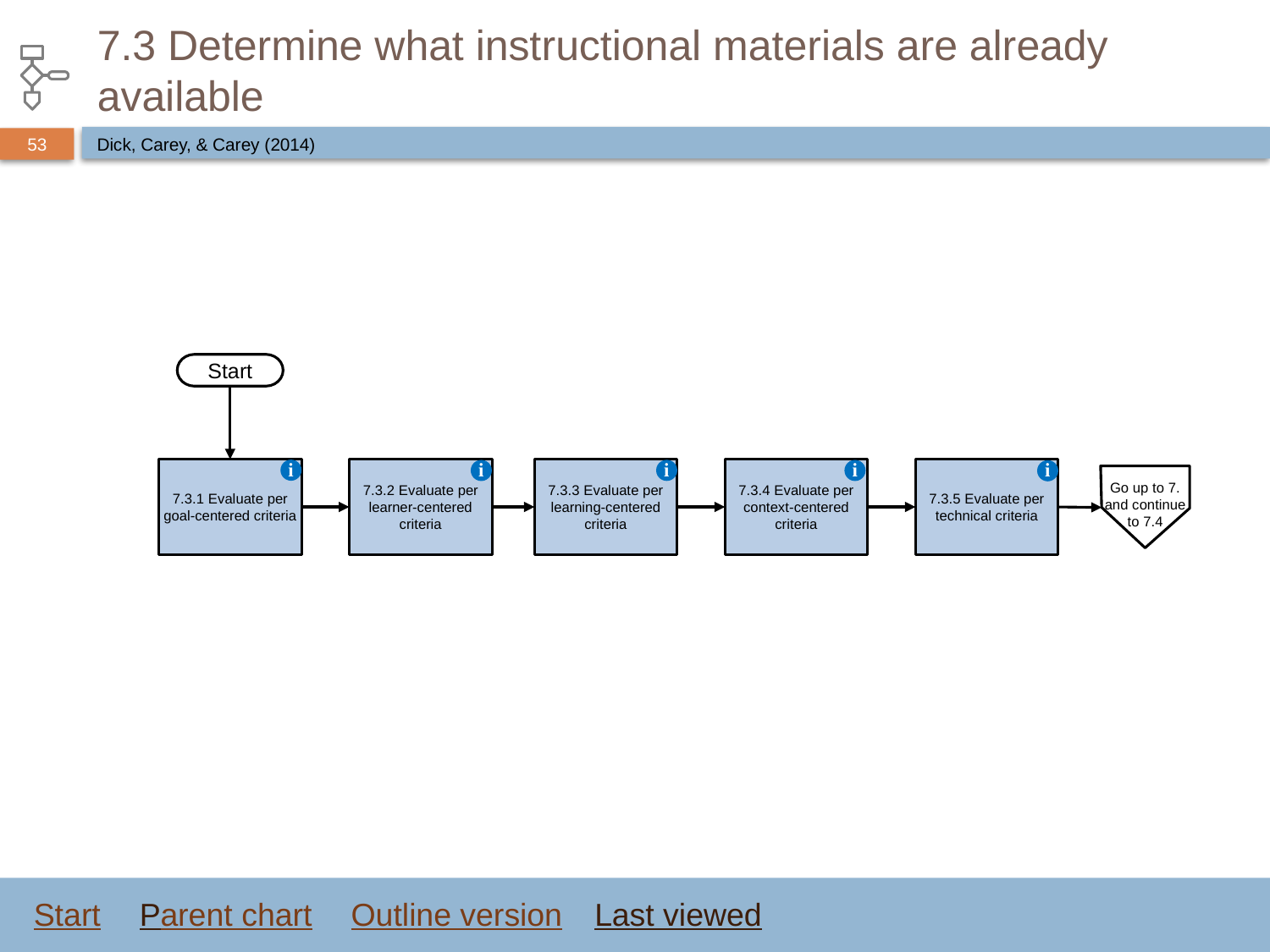

# 7.3 Determine what instructional materials are already available
Dick, Carey, & Carey (2014)
Start
7.3.1 Evaluate per goal-centered criteria
7.3.2 Evaluate per learner-centered criteria
7.3.3 Evaluate per learning-centered criteria
7.3.4 Evaluate per context-centered criteria
7.3.5 Evaluate per technical criteria
i
i
i
i
i
Go up to 7. and continue to 7.4
Start
Parent chart
Outline version
Last viewed